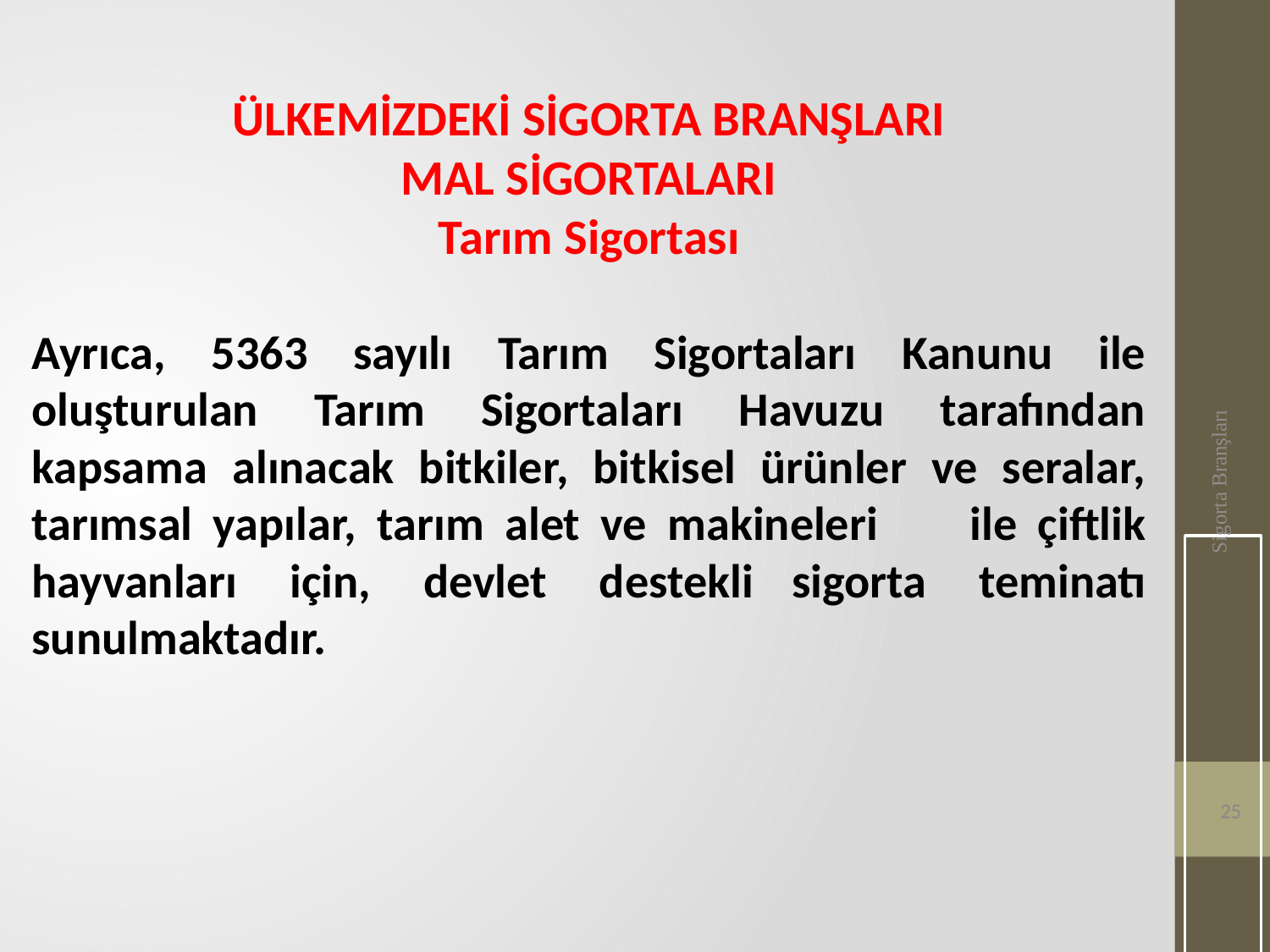

ÜLKEMİZDEKİ SİGORTA BRANŞLARI
MAL SİGORTALARI
Tarım Sigortası

Ayrıca, 5363 sayılı Tarım Sigortaları Kanunu ile oluşturulan Tarım Sigortaları Havuzu tarafından kapsama alınacak bitkiler, bitkisel ürünler ve seralar, tarımsal yapılar, tarım alet ve makineleri	ile çiftlik hayvanları için, devlet destekli	sigorta teminatı sunulmaktadır.
Sigorta Branşları
25